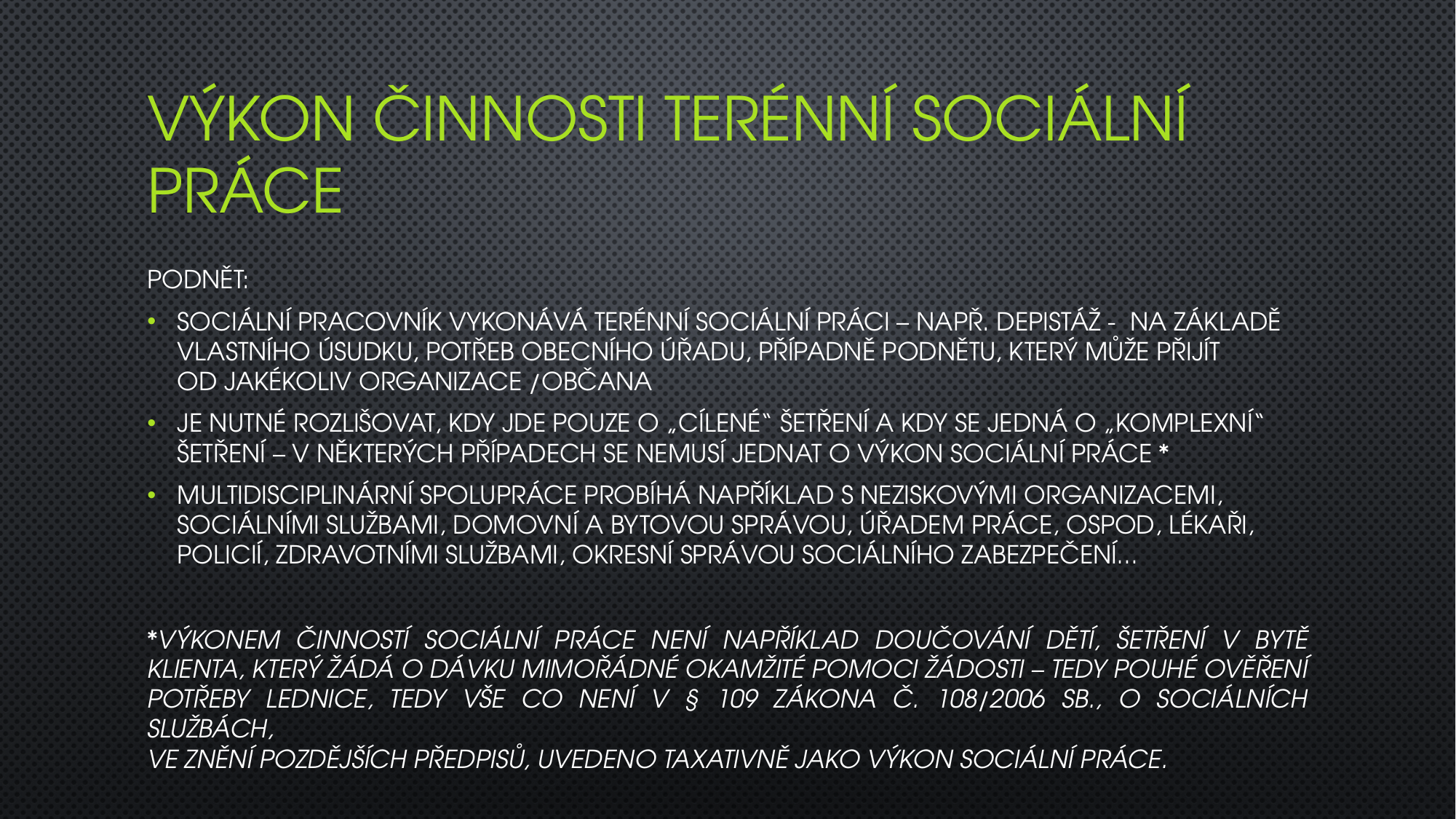

# Výkon činnosti terénní sociální práce
Podnět:
Sociální pracovník vykonává terénní sociální práci – např. depistáž -  na základě vlastního úsudku, potřeb obecního úřadu, případně podnětu, který může přijít
od jakékoliv organizace /občana
je nutné rozlišovat, kdy jde pouze o „cílené“ šetření a kdy se jedná o „komplexní“ šetření – v některých případech se nemusí jednat o výkon sociální práce *
Multidisciplinární spolupráce probíhá například s neziskovými organizacemi, sociálními službami, domovní a bytovou správou, úřadem práce, ospod, lékaři, policií, zdravotními službami, okresní správou sociálního zabezpečení…

*Výkonem činností sociální práce není například doučování dětí, šetření v Bytě klienta, který žádá o dávku mimořádné okamžité pomoci žádosti – tedy pouhé ověření potřeby lednice, tedy vše co není v § 109 zákona č. 108/2006 Sb., o sociálních službách,
ve znění pozdějších předpisů, uvedeno taxativně jako výkon sociální práce.